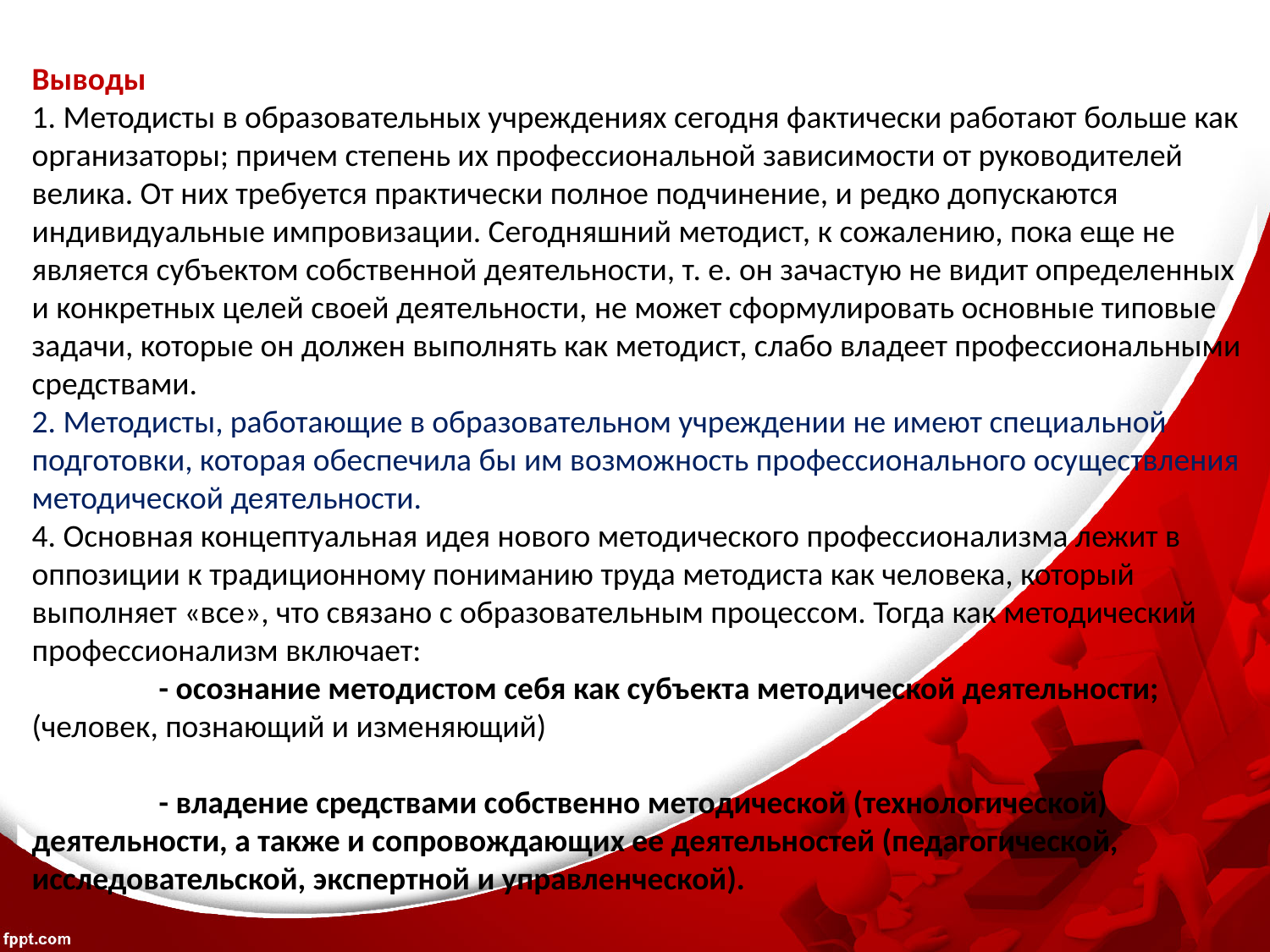

Выводы
1. Методисты в образовательных учреждениях сегодня фактически работают больше как организаторы; причем степень их профессиональной зависимости от руководителей велика. От них требуется практически полное подчинение, и редко допускаются индивидуальные импровизации. Сегодняшний методист, к сожалению, пока еще не является субъектом собственной деятельности, т. е. он зачастую не видит определенных и конкретных целей своей деятельности, не может сформулировать основные типовые задачи, которые он должен выполнять как методист, слабо владеет профессиональными средствами.
2. Методисты, работающие в образовательном учреждении не имеют специальной подготовки, которая обеспечила бы им возможность профессионального осуществления методической деятельности.
4. Основная концептуальная идея нового методического профессионализма лежит в оппозиции к традиционному пониманию труда методиста как человека, который выполняет «все», что связано с образовательным процессом. Тогда как методический профессионализм включает:
	- осознание методистом себя как субъекта методической деятельности; (человек, познающий и изменяющий)
	- владение средствами собственно методической (технологической) деятельности, а также и сопровождающих ее деятельностей (педагогической, исследовательской, экспертной и управленческой).